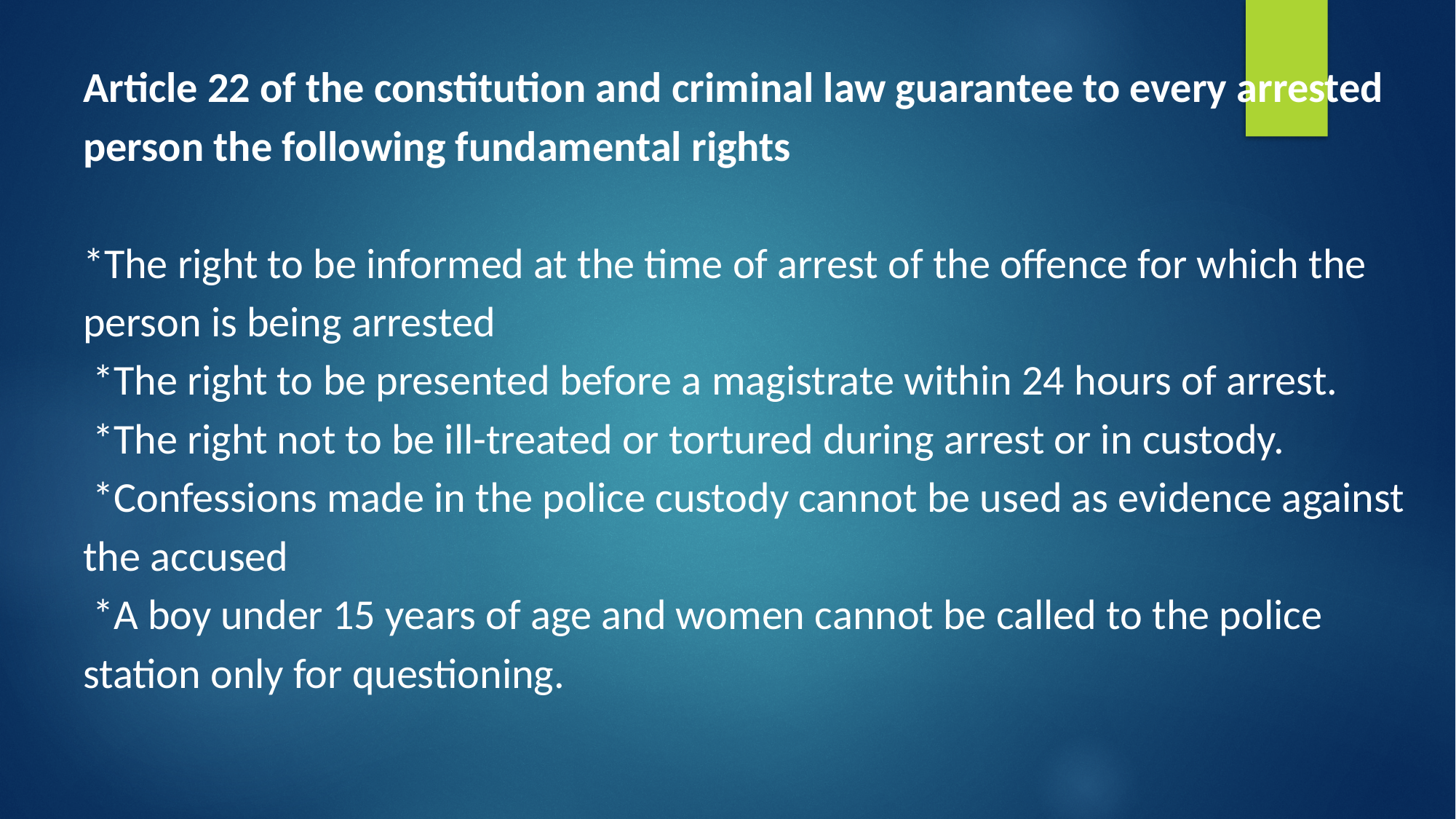

Article 22 of the constitution and criminal law guarantee to every arrested person the following fundamental rights

*The right to be informed at the time of arrest of the offence for which the person is being arrested
 *The right to be presented before a magistrate within 24 hours of arrest.
 *The right not to be ill-treated or tortured during arrest or in custody.
 *Confessions made in the police custody cannot be used as evidence against the accused
 *A boy under 15 years of age and women cannot be called to the police station only for questioning.